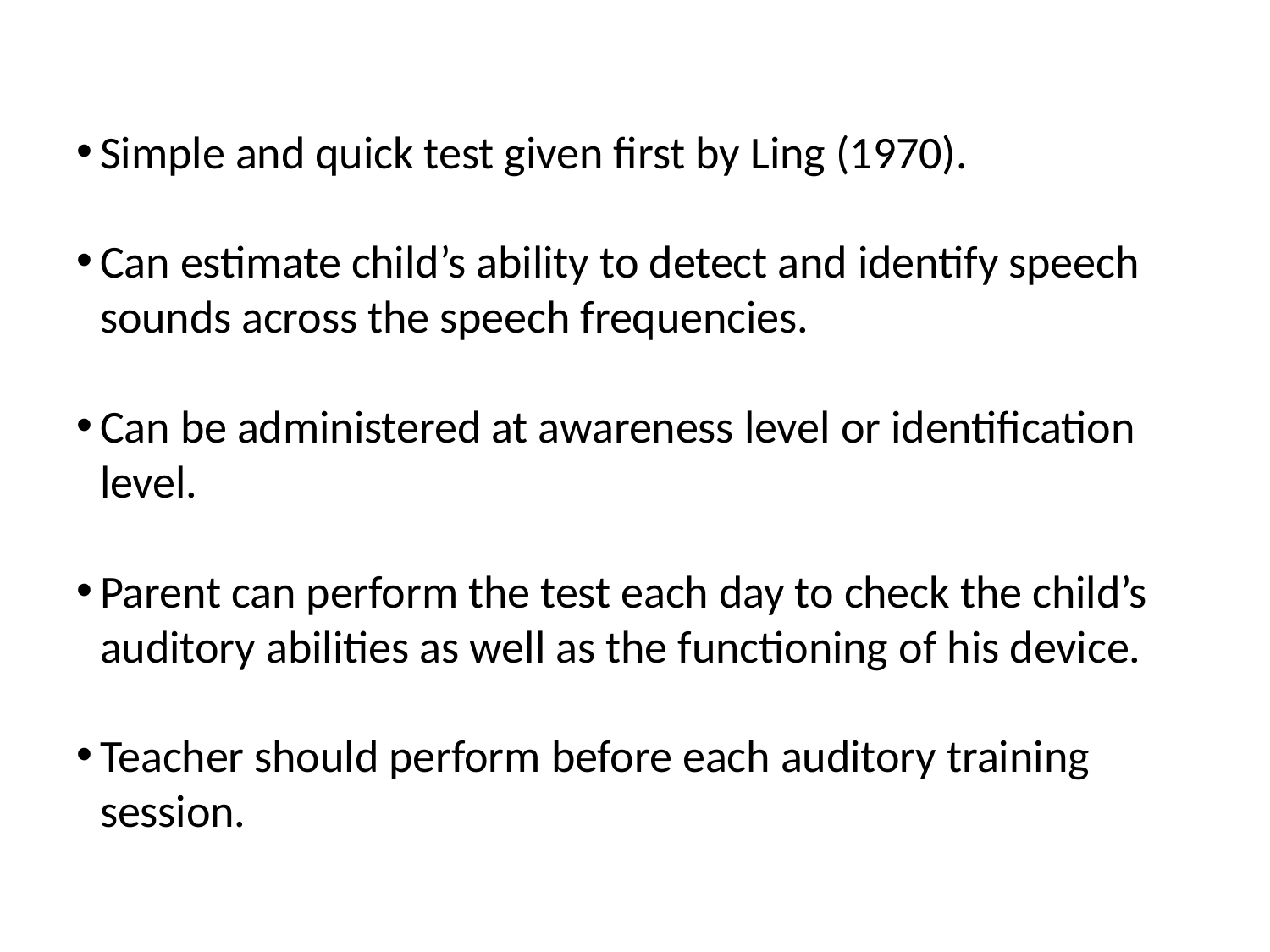

Simple and quick test given first by Ling (1970).

Can estimate child’s ability to detect and identify speech sounds across the speech frequencies.

Can be administered at awareness level or identification level.

Parent can perform the test each day to check the child’s auditory abilities as well as the functioning of his device.

Teacher should perform before each auditory training session.